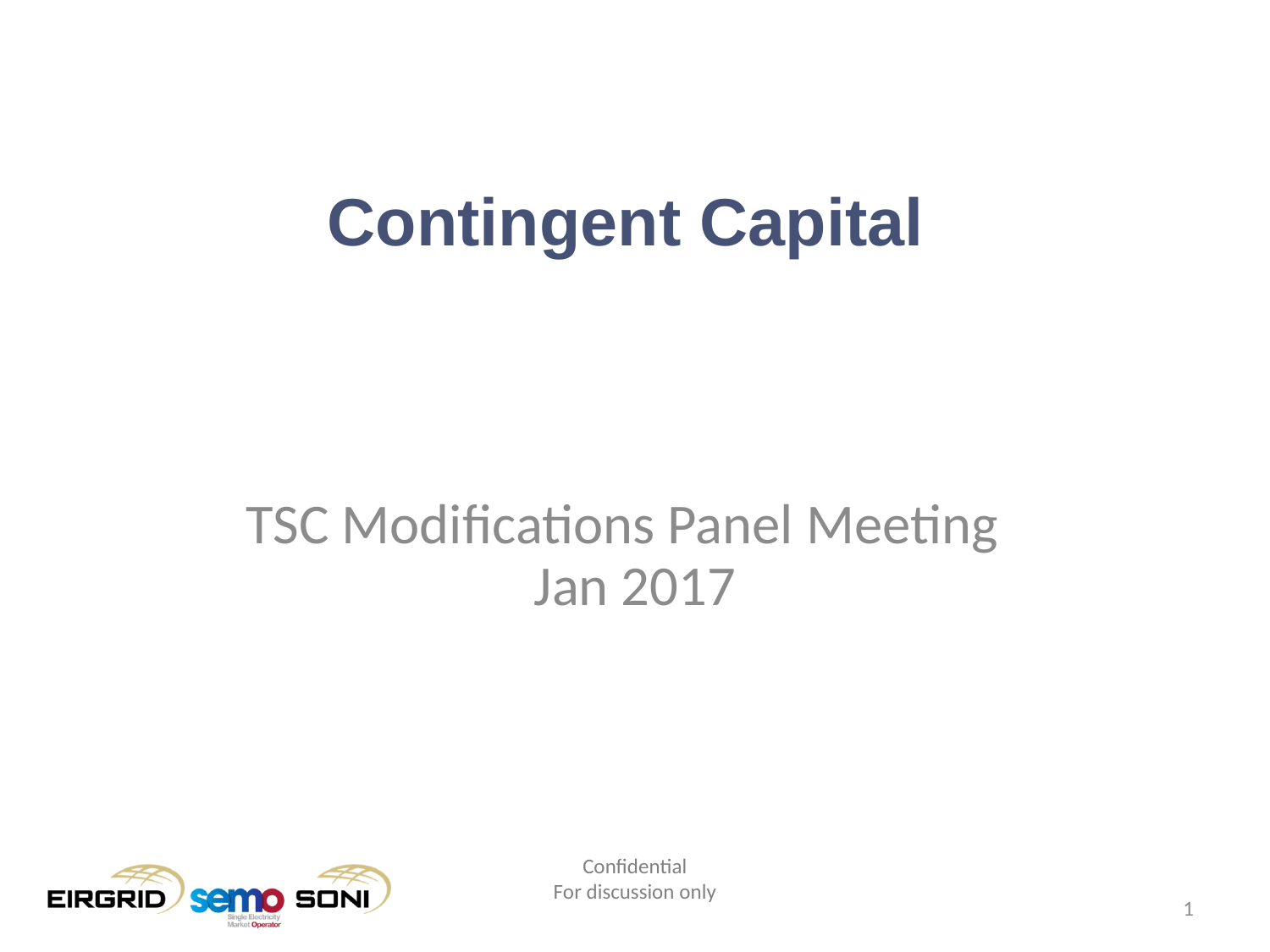

Contingent Capital
TSC Modifications Panel Meeting
Jan 2017
Confidential
For discussion only
1